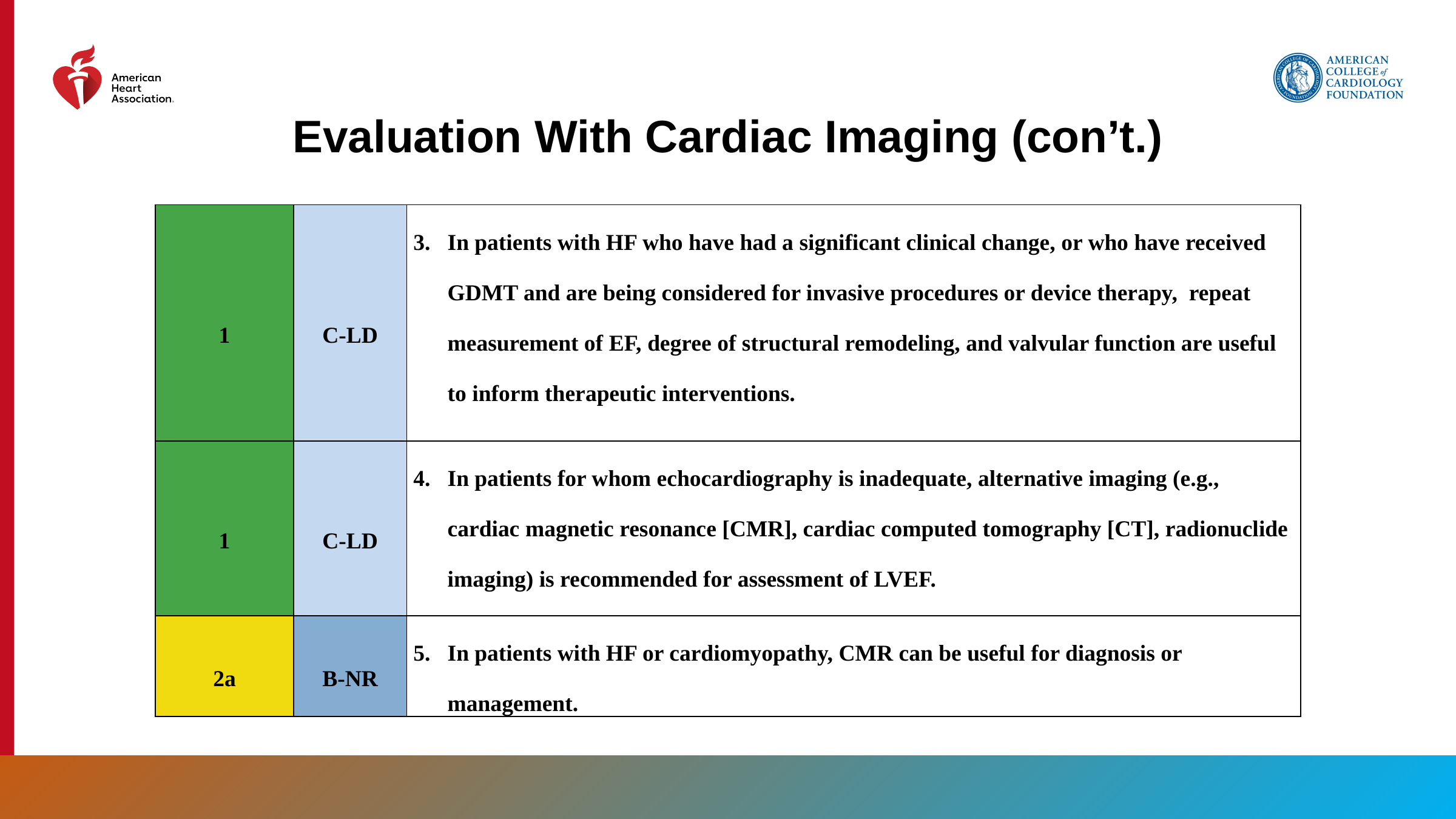

Evaluation With Cardiac Imaging (con’t.)
| 1 | C-LD | In patients with HF who have had a significant clinical change, or who have received GDMT and are being considered for invasive procedures or device therapy, repeat measurement of EF, degree of structural remodeling, and valvular function are useful to inform therapeutic interventions. |
| --- | --- | --- |
| 1 | C-LD | In patients for whom echocardiography is inadequate, alternative imaging (e.g., cardiac magnetic resonance [CMR], cardiac computed tomography [CT], radionuclide imaging) is recommended for assessment of LVEF. |
| 2a | B-NR | In patients with HF or cardiomyopathy, CMR can be useful for diagnosis or management. |
38